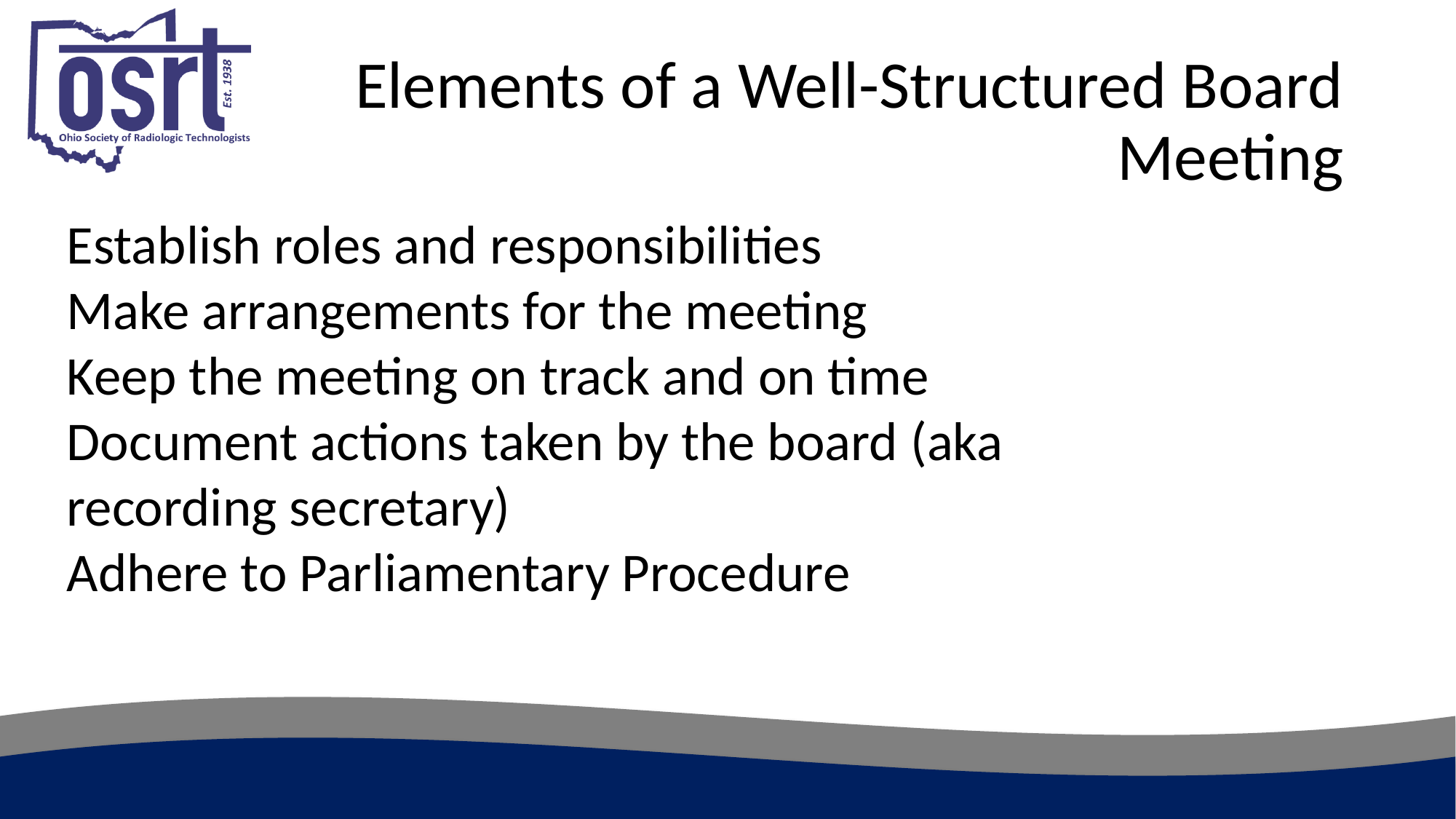

# Elements of a Well-Structured Board Meeting
Establish roles and responsibilities
Make arrangements for the meeting
Keep the meeting on track and on time
Document actions taken by the board (aka recording secretary)
Adhere to Parliamentary Procedure